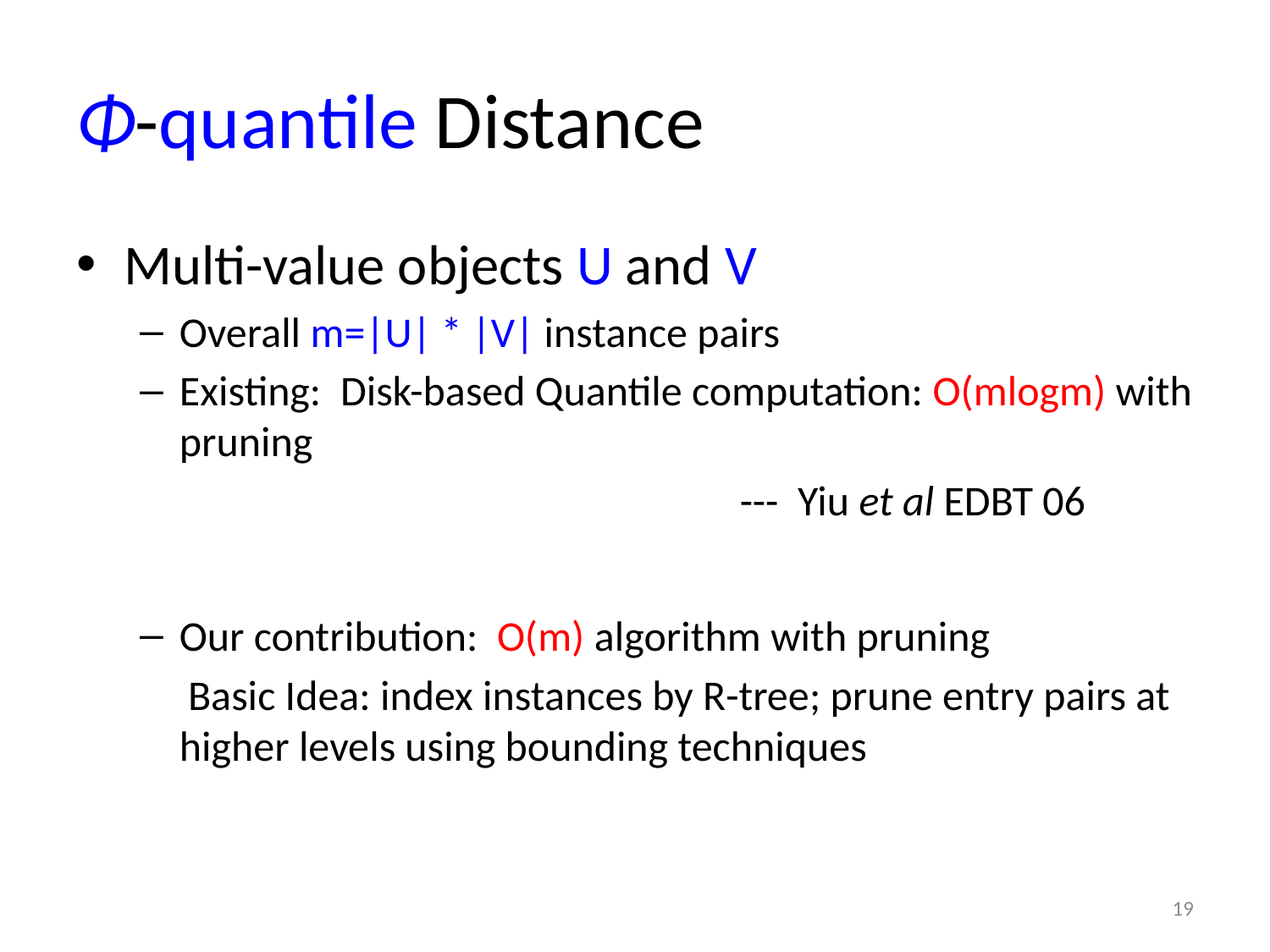

# Φ-quantile Distance
Multi-value objects U and V
Overall m=|U| * |V| instance pairs
Existing:  Disk-based Quantile computation: O(mlogm) with pruning
                                                               ---  Yiu et al EDBT 06

Our contribution:  O(m) algorithm with pruning
      Basic Idea: index instances by R-tree; prune entry pairs at higher levels using bounding techniques
19